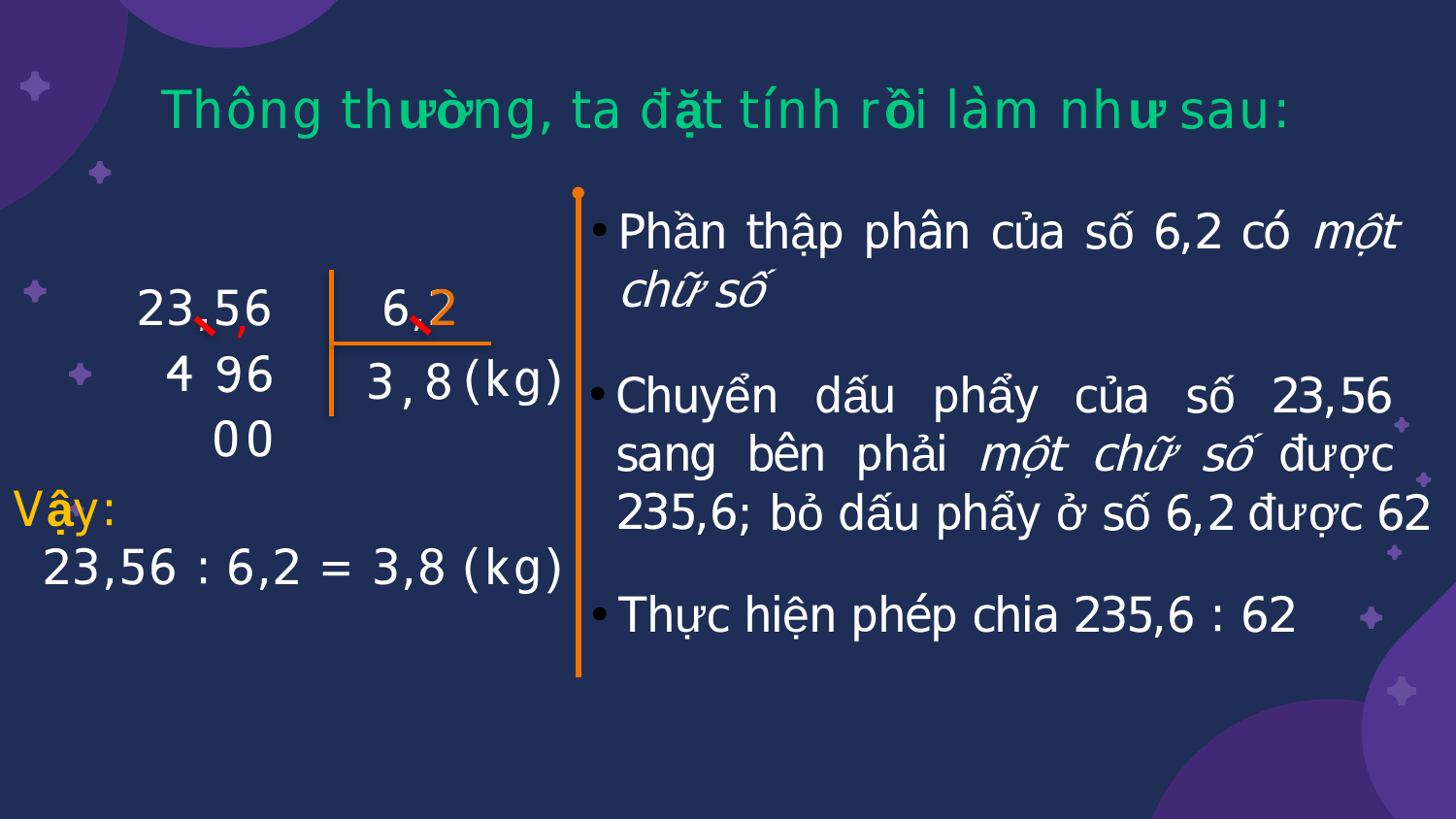

# Thông thường, ta đặt tính rồi làm như sau:
Phần thập phân của số 6,2 có một chữ số
2
23,56
6,2
,
(kg)
4
6
9
3
8
,
Chuyển dấu phẩy của số 23,56 sang bên phải một chữ số được 235,6
0
0
Vậy:
  23,56 : 6,2 = 3,8 (kg)
; bỏ dấu phẩy ở số 6,2 được 62
Thực hiện phép chia 235,6 : 62